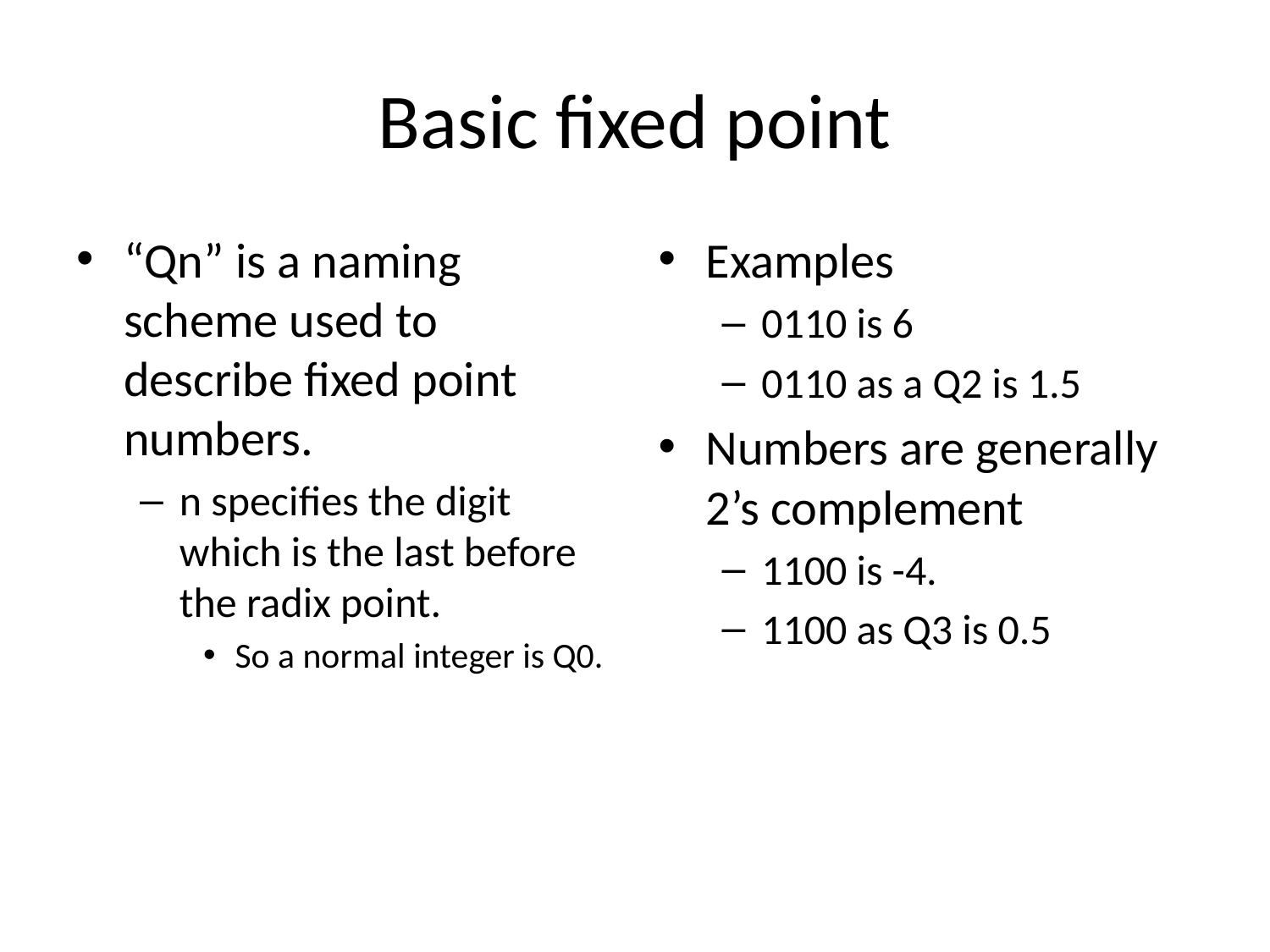

# Basic fixed point
“Qn” is a naming scheme used to describe fixed point numbers.
n specifies the digit which is the last before the radix point.
So a normal integer is Q0.

Examples
0110 is 6
0110 as a Q2 is 1.5
Numbers are generally 2’s complement
1100 is -4.
1100 as Q3 is 0.5